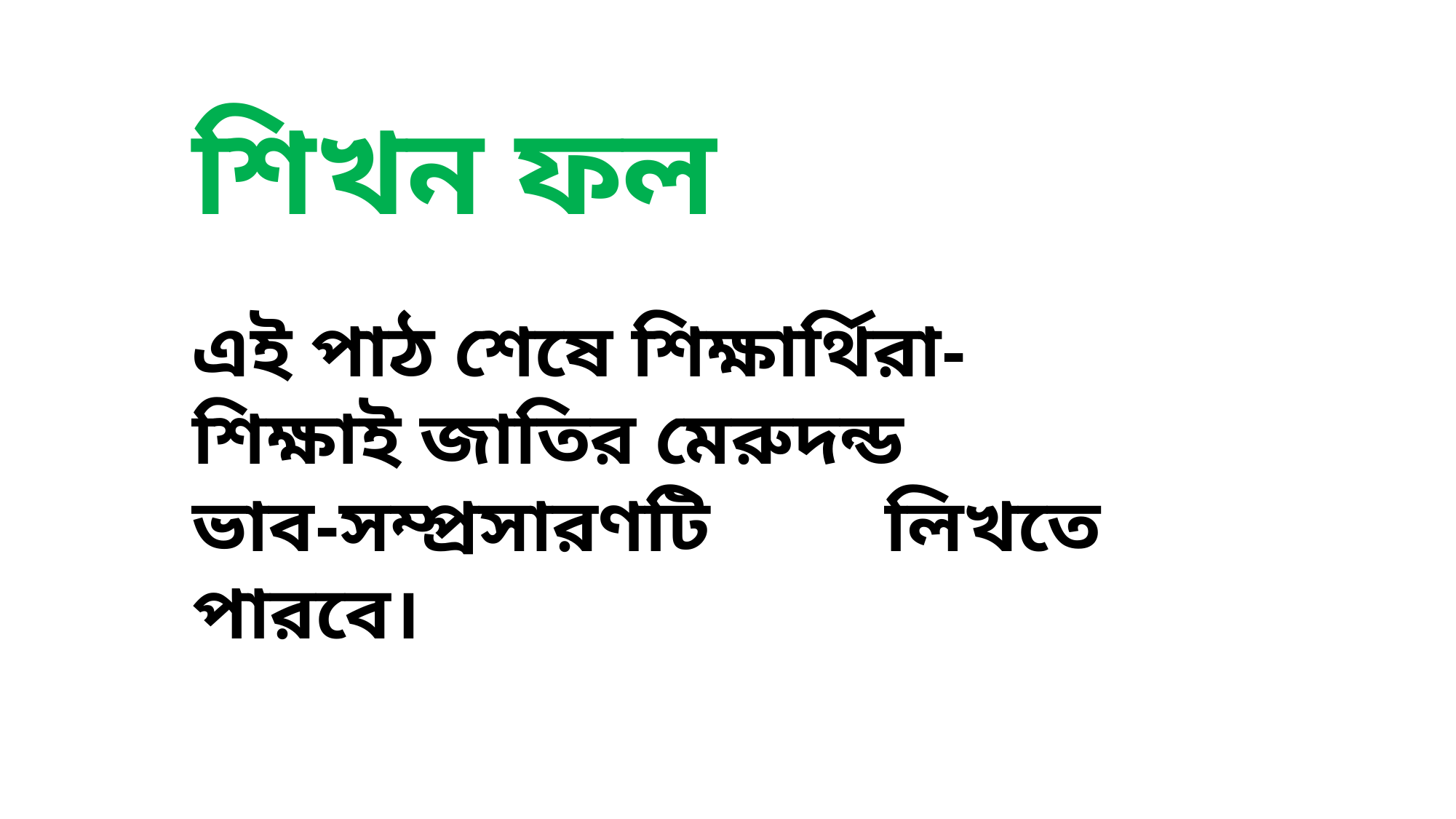

শিখন ফল
এই পাঠ শেষে শিক্ষার্থিরা-
শিক্ষাই জাতির মেরুদন্ড
ভাব-সম্প্রসারণটি লিখতে পারবে।